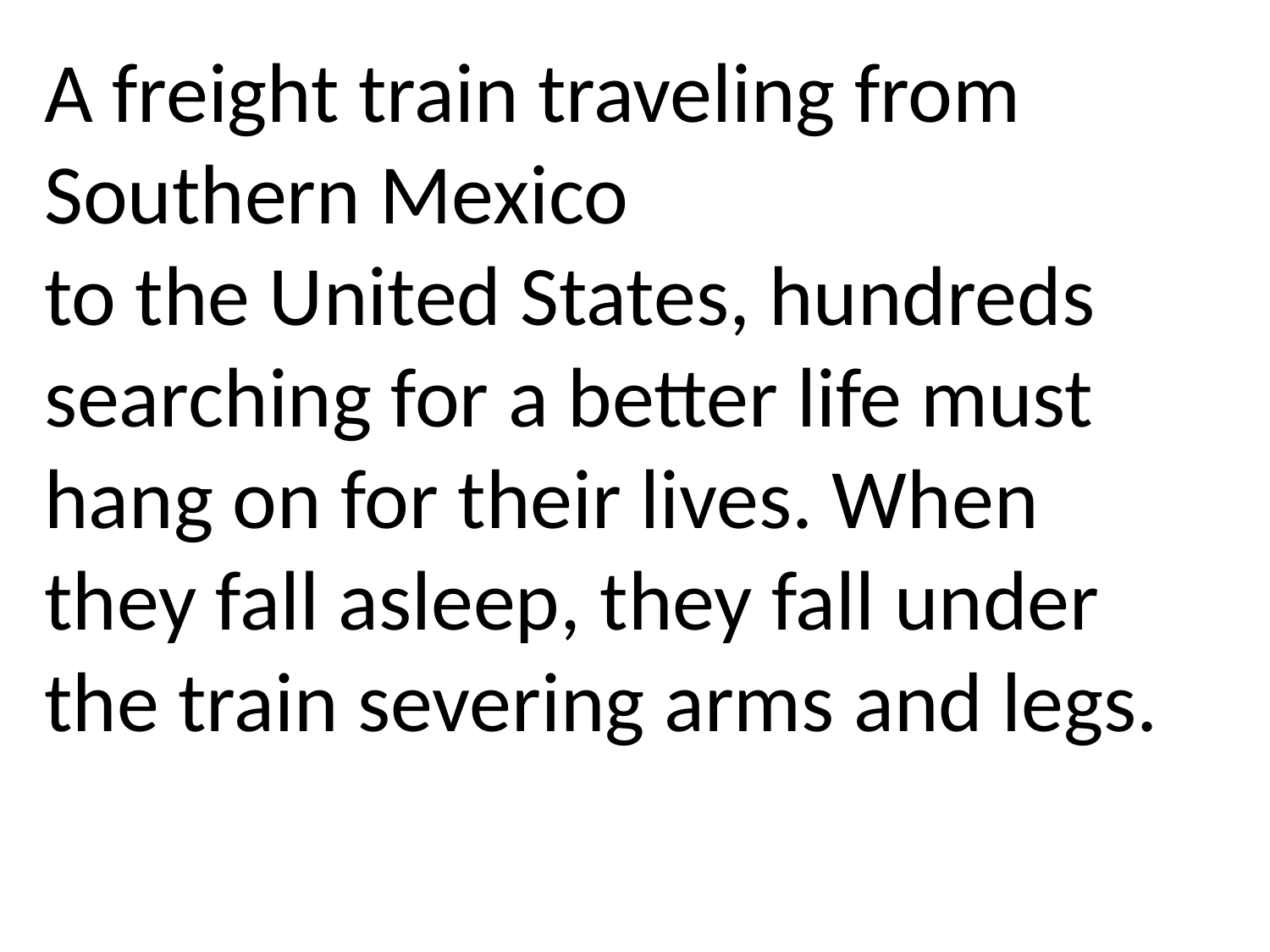

A freight train traveling from Southern Mexico
to the United States, hundreds searching for a better life must hang on for their lives. When they fall asleep, they fall under the train severing arms and legs.